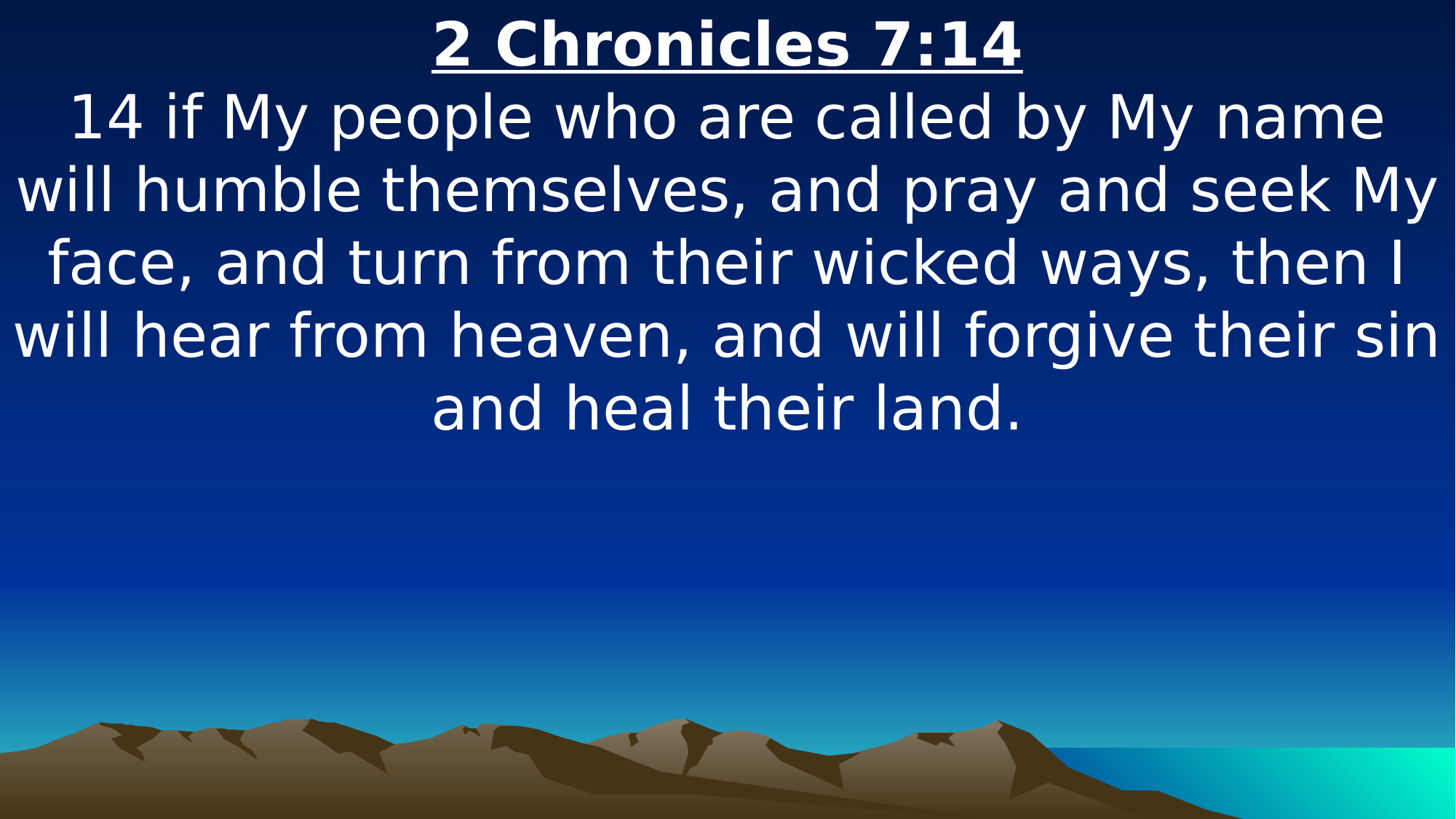

2 Chronicles 7:14
14 if My people who are called by My name will humble themselves, and pray and seek My face, and turn from their wicked ways, then I will hear from heaven, and will forgive their sin and heal their land.